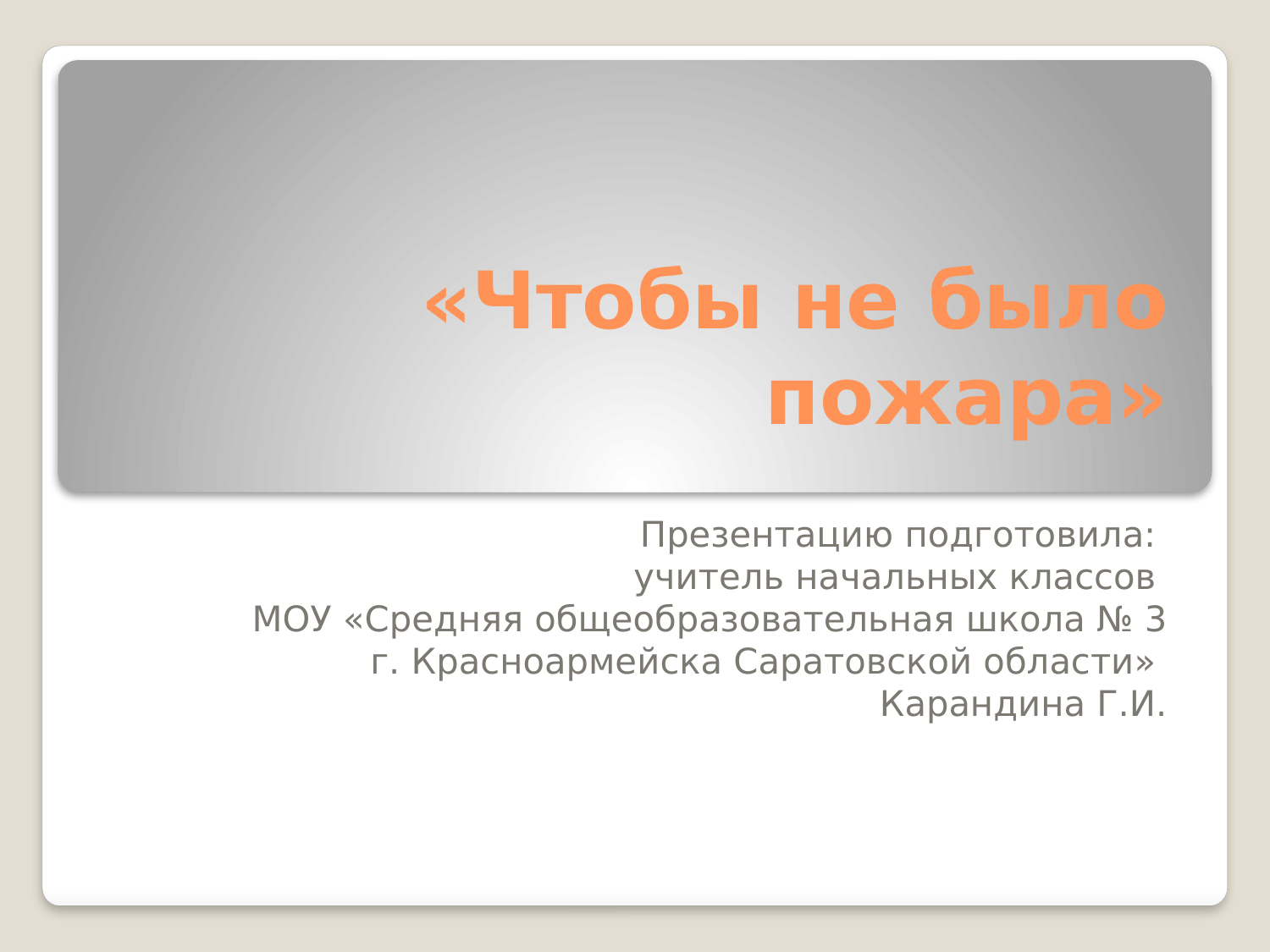

# «Чтобы не было пожара»
Презентацию подготовила:
учитель начальных классов
МОУ «Средняя общеобразовательная школа № 3
 г. Красноармейска Саратовской области»
Карандина Г.И.